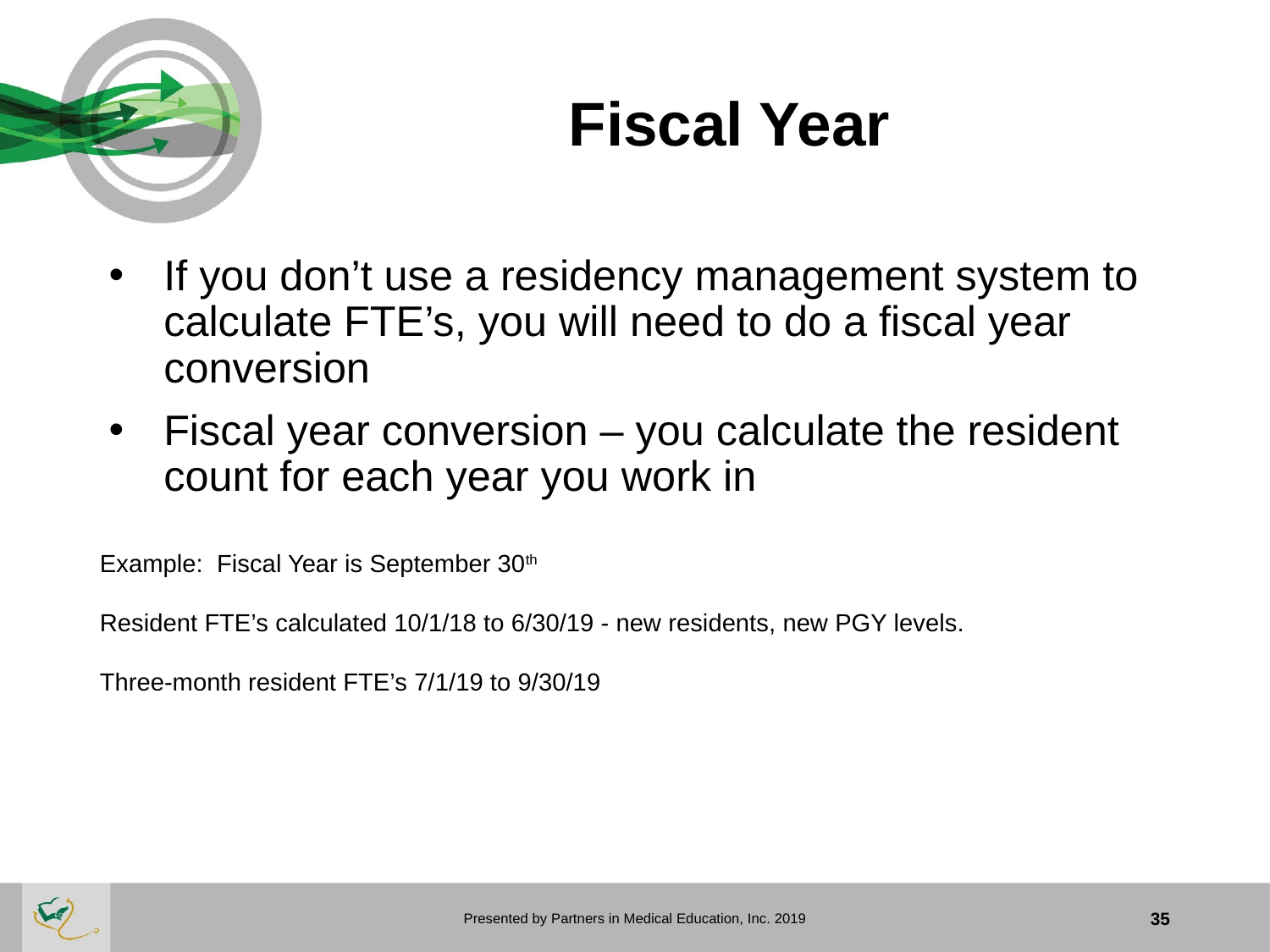

# Fiscal Year
If you don’t use a residency management system to calculate FTE’s, you will need to do a fiscal year conversion
Fiscal year conversion – you calculate the resident count for each year you work in

Example:  Fiscal Year is September 30th

Resident FTE’s calculated 10/1/18 to 6/30/19 - new residents, new PGY levels.

Three-month resident FTE’s 7/1/19 to 9/30/19

Presented by Partners in Medical Education, Inc. 2019
35